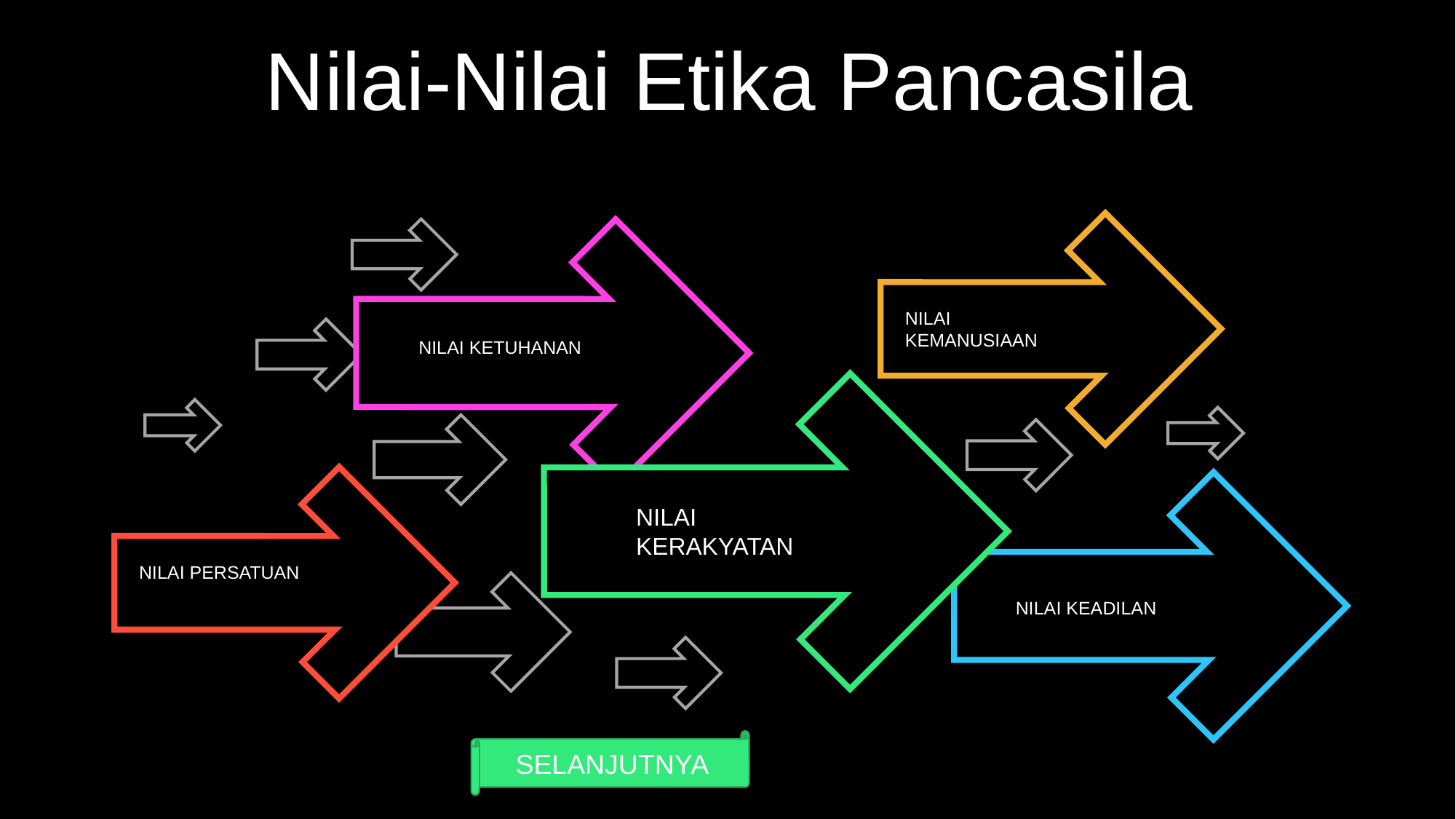

Nilai-Nilai Etika Pancasila

NILAI KEMANUSIAAN

NILAI KETUHANAN

NILAI KERAKYATAN
NILAI PERSATUAN

NILAI KEADILAN

SELANJUTNYA